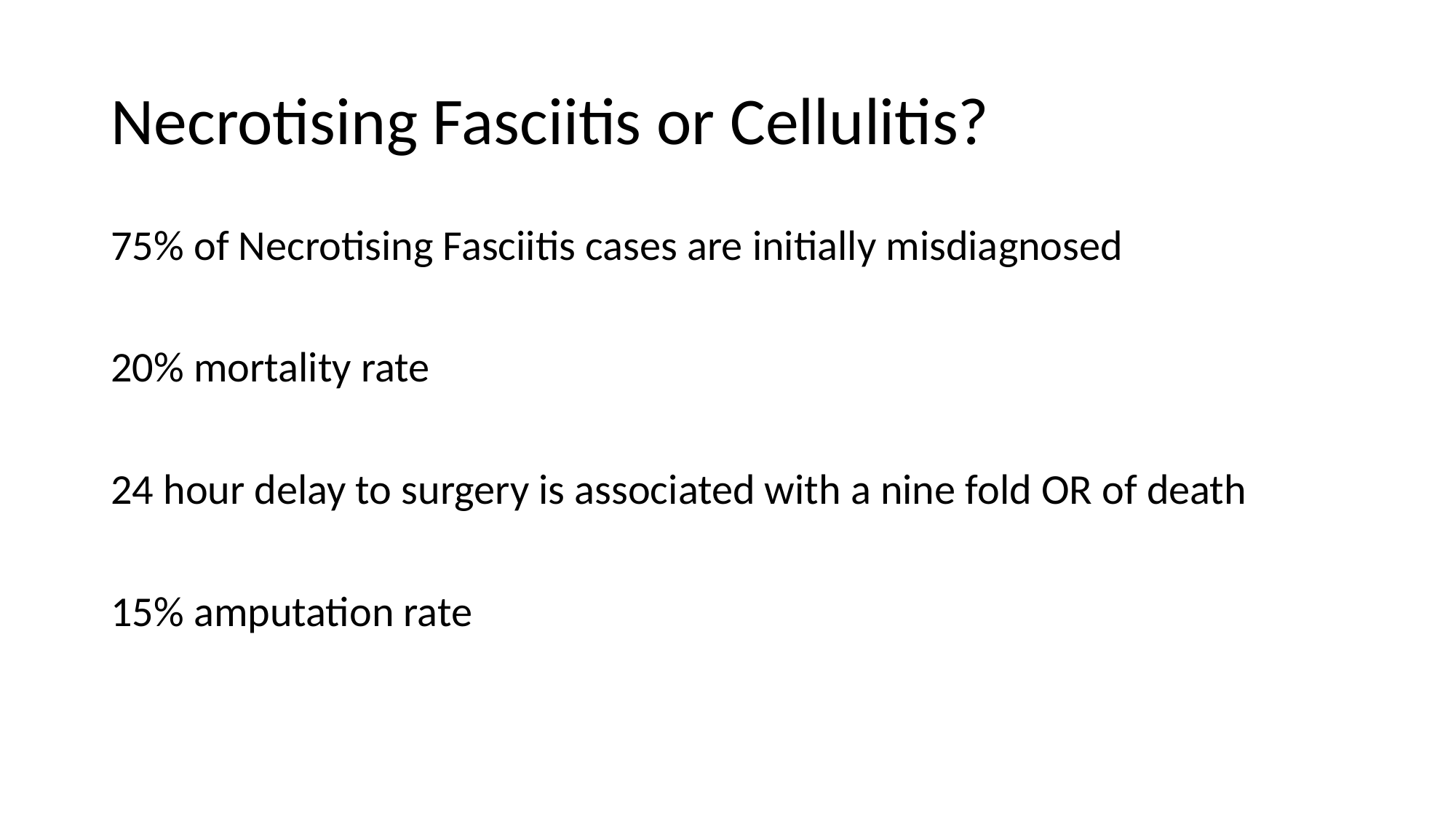

# Necrotising Fasciitis or Cellulitis?
75% of Necrotising Fasciitis cases are initially misdiagnosed

20% mortality rate

24 hour delay to surgery is associated with a nine fold OR of death

15% amputation rate